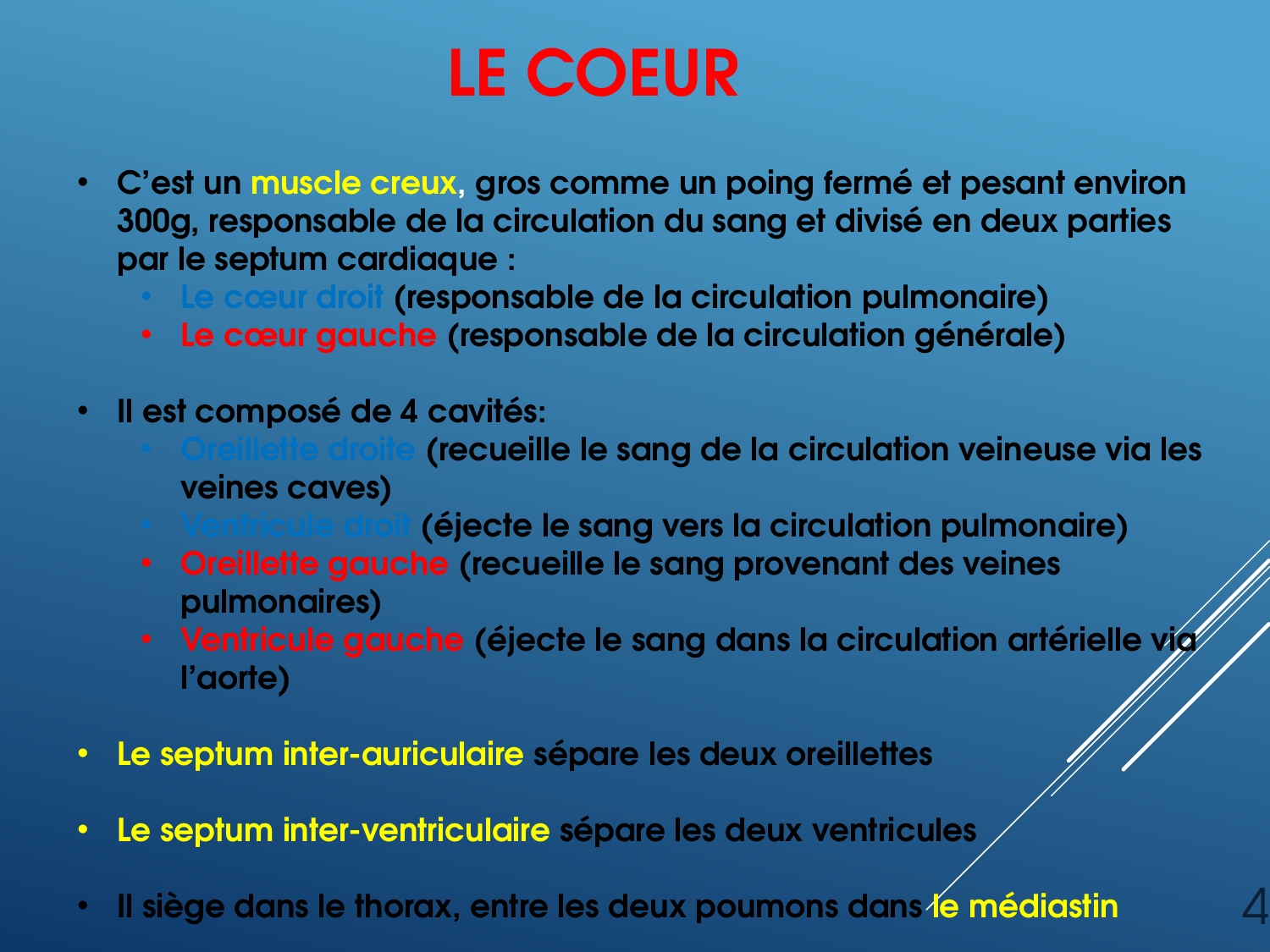

LE COEUR
C’est un muscle creux, gros comme un poing fermé et pesant environ 300g, responsable de la circulation du sang et divisé en deux parties par le septum cardiaque :
Le cœur droit (responsable de la circulation pulmonaire)
Le cœur gauche (responsable de la circulation générale)

Il est composé de 4 cavités:
Oreillette droite (recueille le sang de la circulation veineuse via les veines caves)
Ventricule droit (éjecte le sang vers la circulation pulmonaire)
Oreillette gauche (recueille le sang provenant des veines pulmonaires)
Ventricule gauche (éjecte le sang dans la circulation artérielle via l’aorte)

Le septum inter-auriculaire sépare les deux oreillettes

Le septum inter-ventriculaire sépare les deux ventricules

Il siège dans le thorax, entre les deux poumons dans le médiastin

4